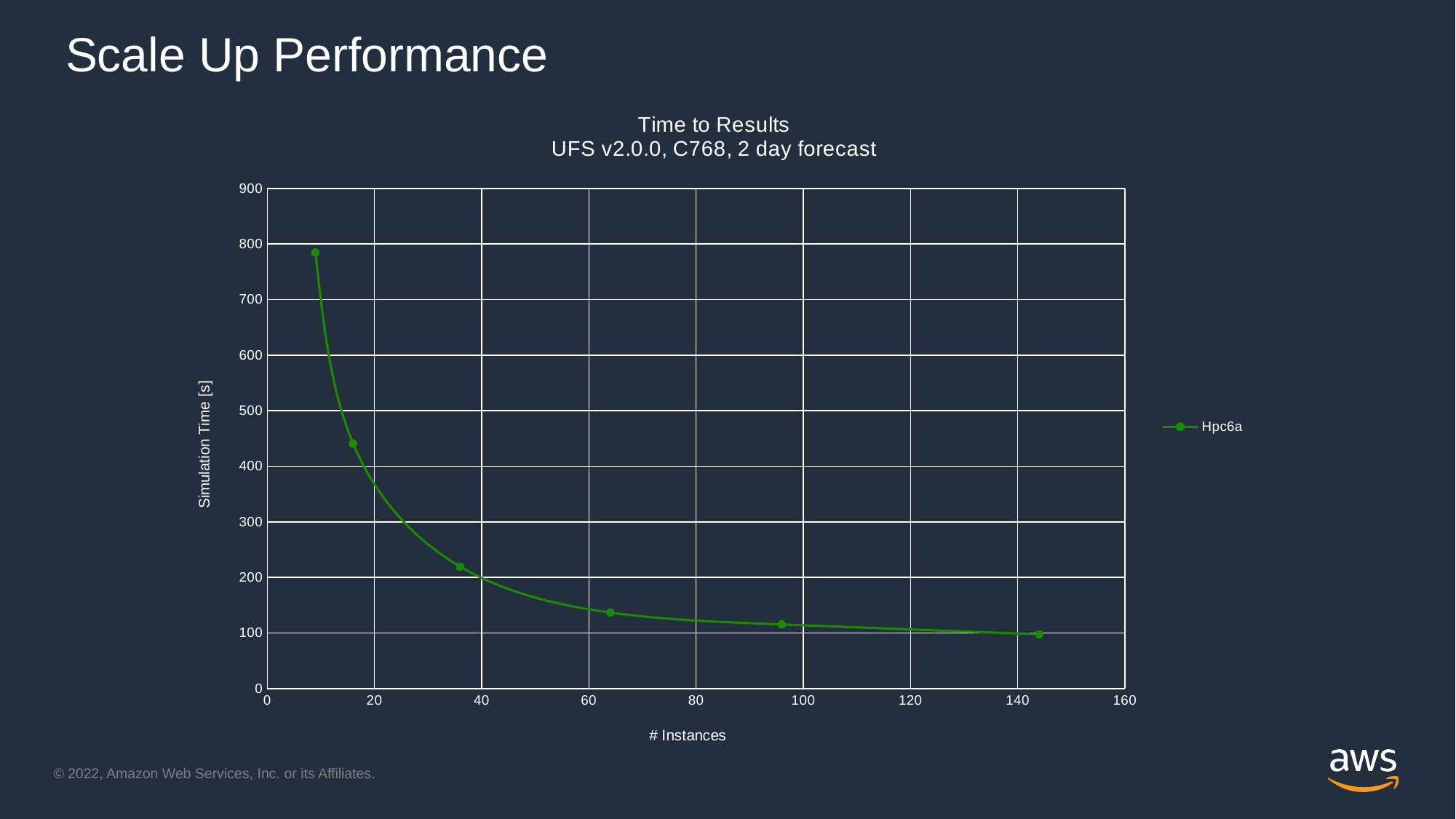

# Scale Up Performance

### Chart: Time to Results
UFS v2.0.0, C768, 2 day forecast

| Category | Hpc6a |
|---|---|